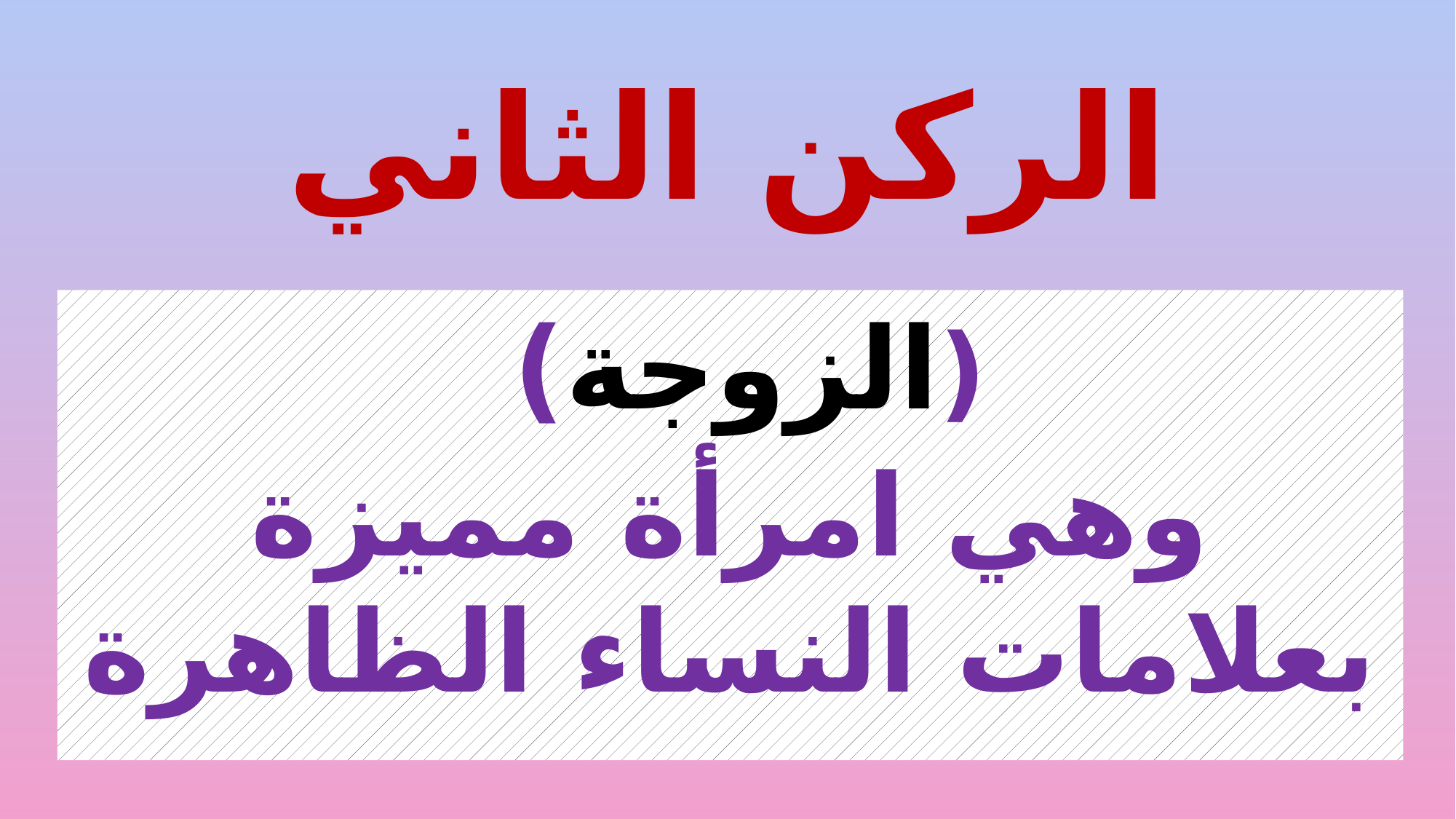

# الركن الثاني
(الزوجة)
وهي امرأة مميزة بعلامات النساء الظاهرة